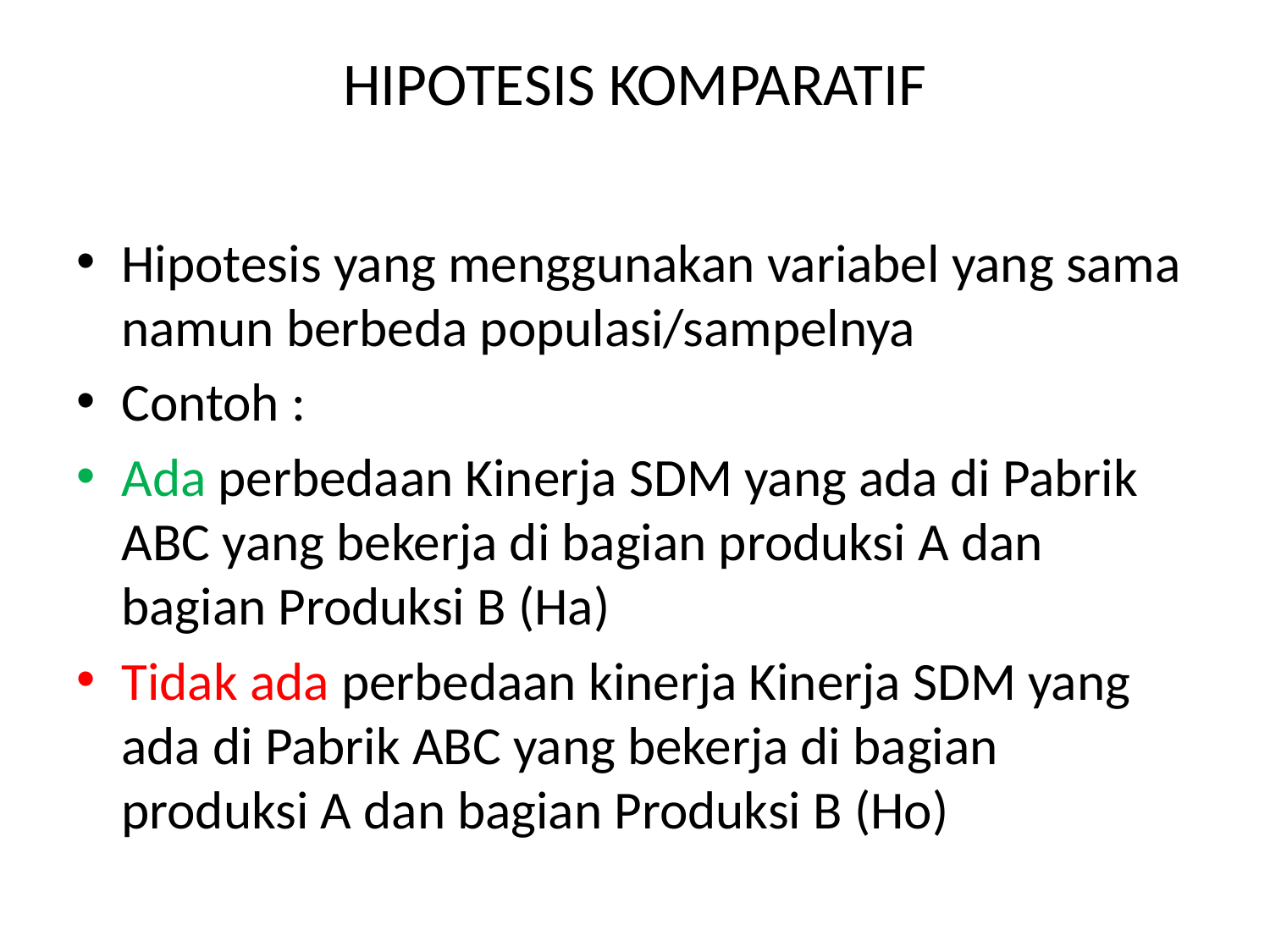

# HIPOTESIS KOMPARATIF
Hipotesis yang menggunakan variabel yang sama namun berbeda populasi/sampelnya
Contoh :
Ada perbedaan Kinerja SDM yang ada di Pabrik ABC yang bekerja di bagian produksi A dan bagian Produksi B (Ha)
Tidak ada perbedaan kinerja Kinerja SDM yang ada di Pabrik ABC yang bekerja di bagian produksi A dan bagian Produksi B (Ho)